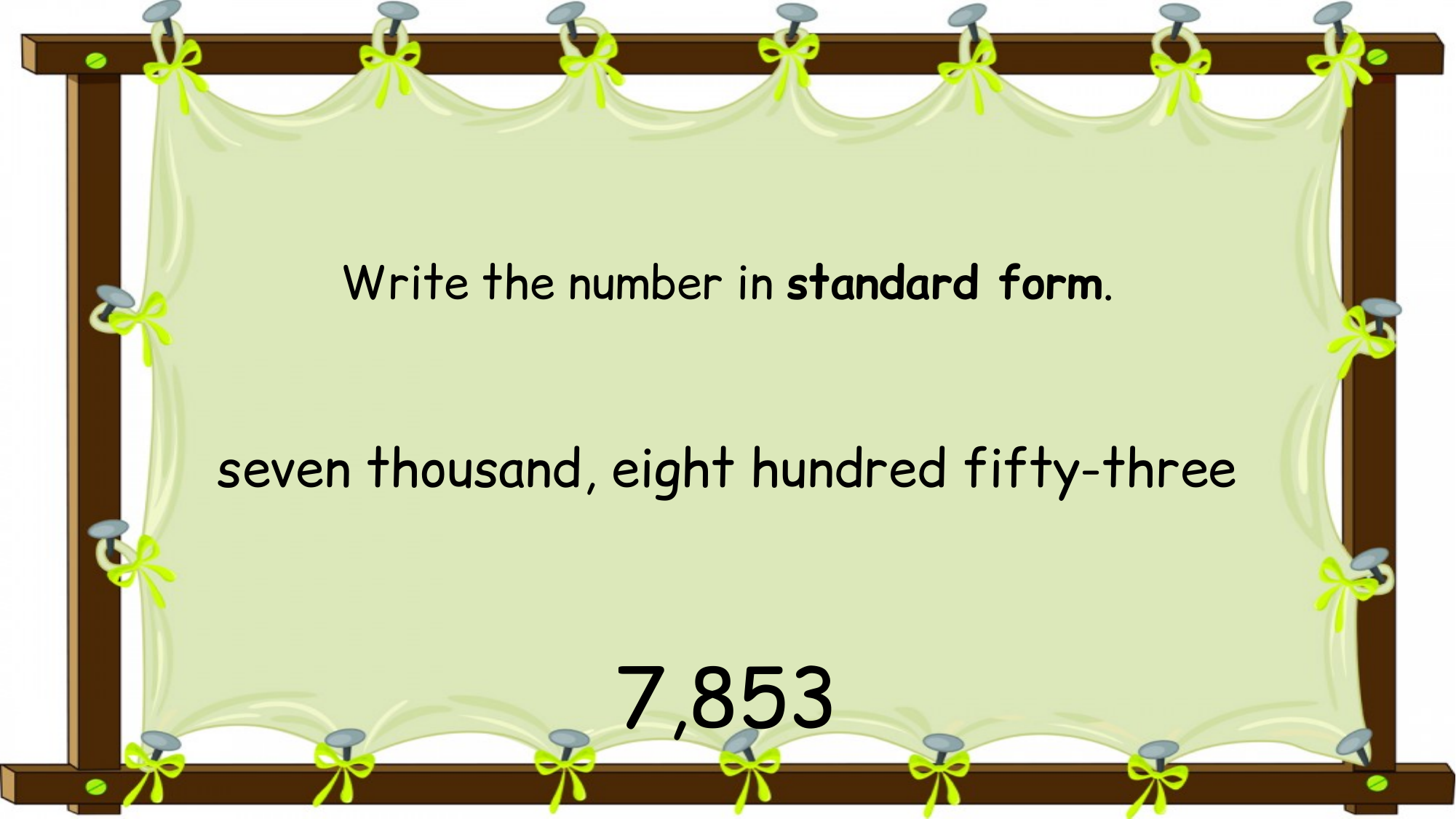

# Write the number in standard form. seven thousand, eight hundred fifty-three
7,853